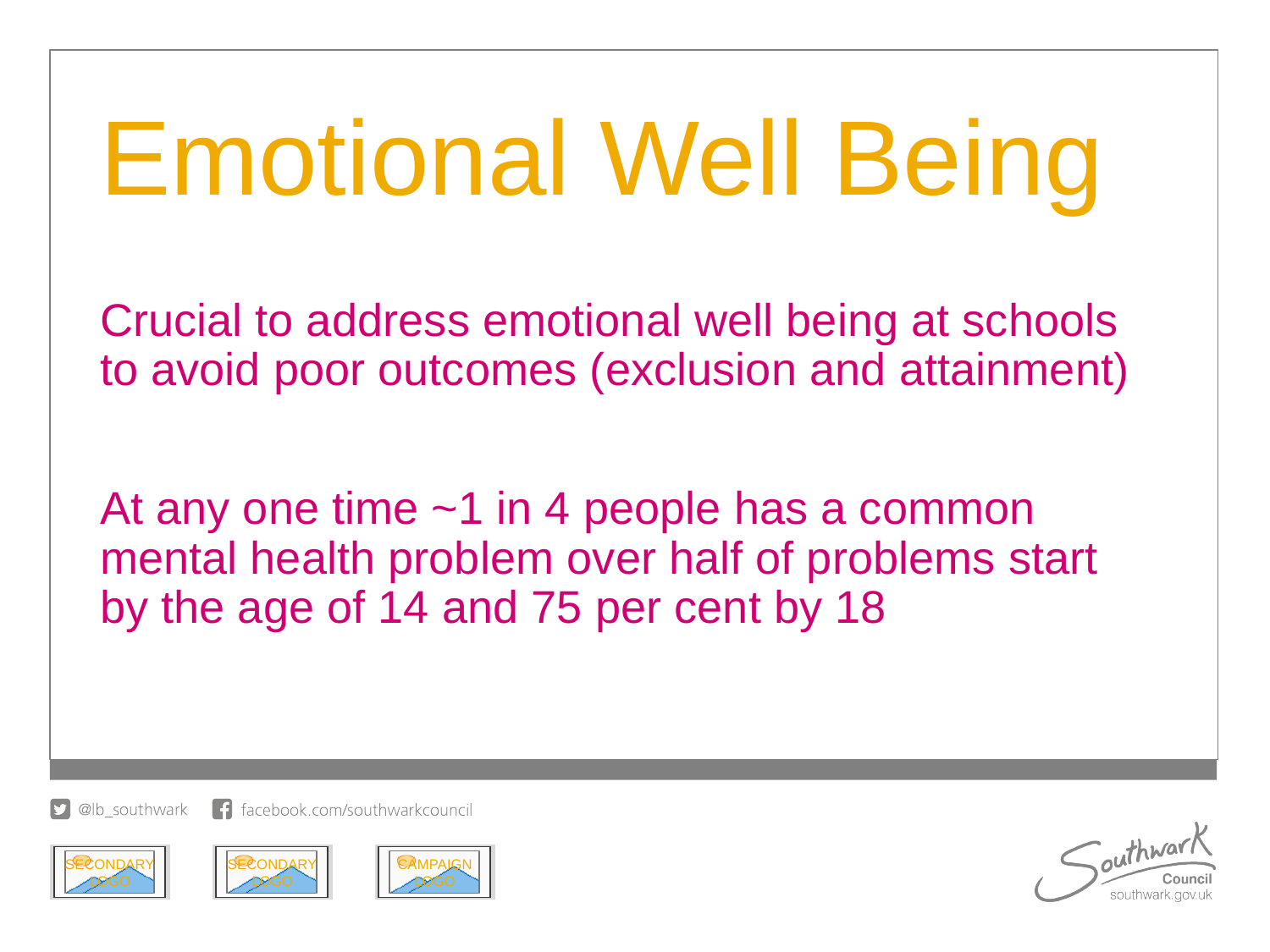

# Emotional Well Being
Crucial to address emotional well being at schools to avoid poor outcomes (exclusion and attainment)

At any one time ~1 in 4 people has a common mental health problem over half of problems start by the age of 14 and 75 per cent by 18